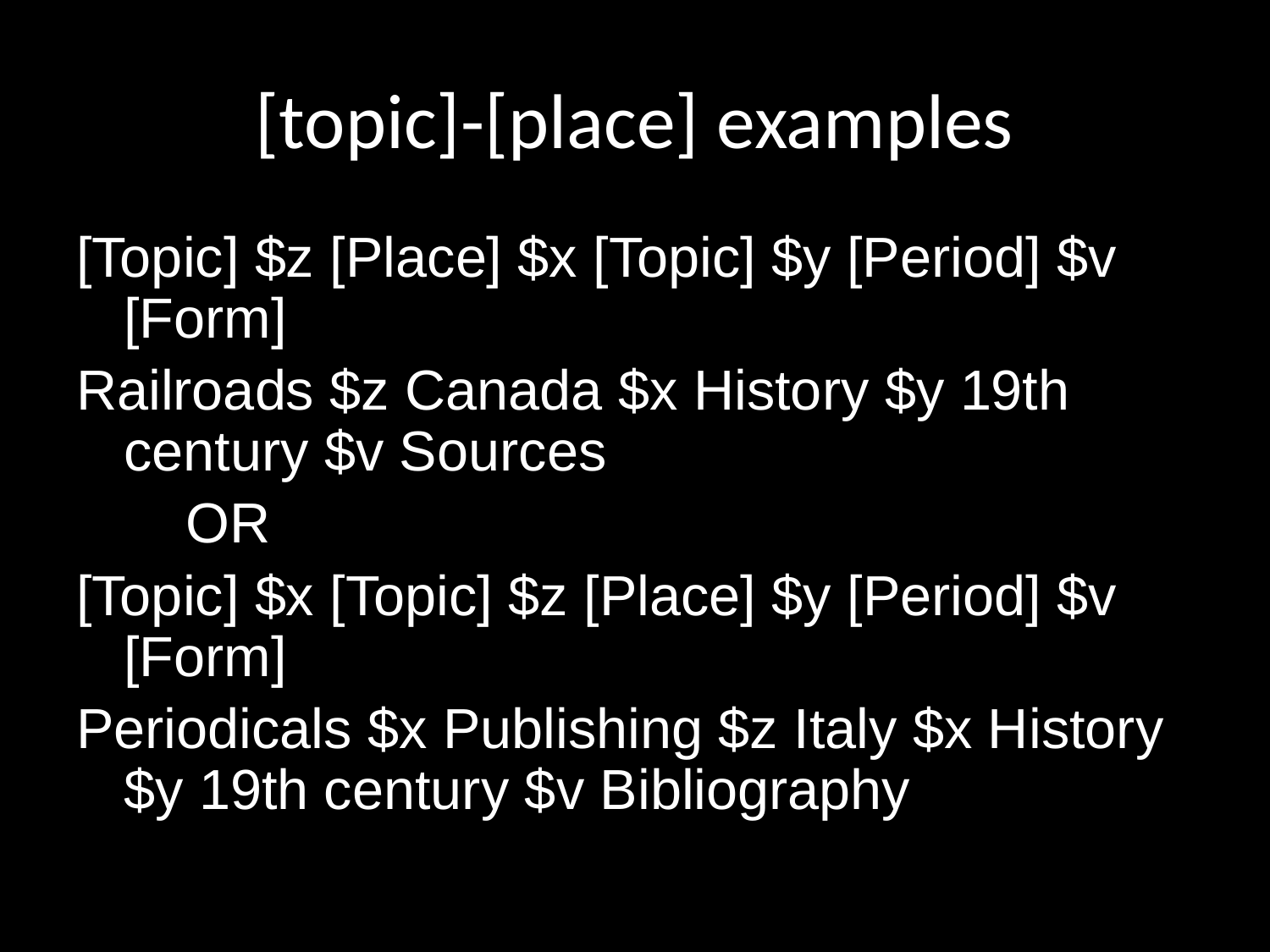

# [topic]-[place] examples
[Topic] $z [Place] $x [Topic] $y [Period] $v [Form]
Railroads $z Canada $x History $y 19th century $v Sources
       OR
[Topic] $x [Topic] $z [Place] $y [Period] $v [Form]
Periodicals $x Publishing $z Italy $x History $y 19th century $v Bibliography